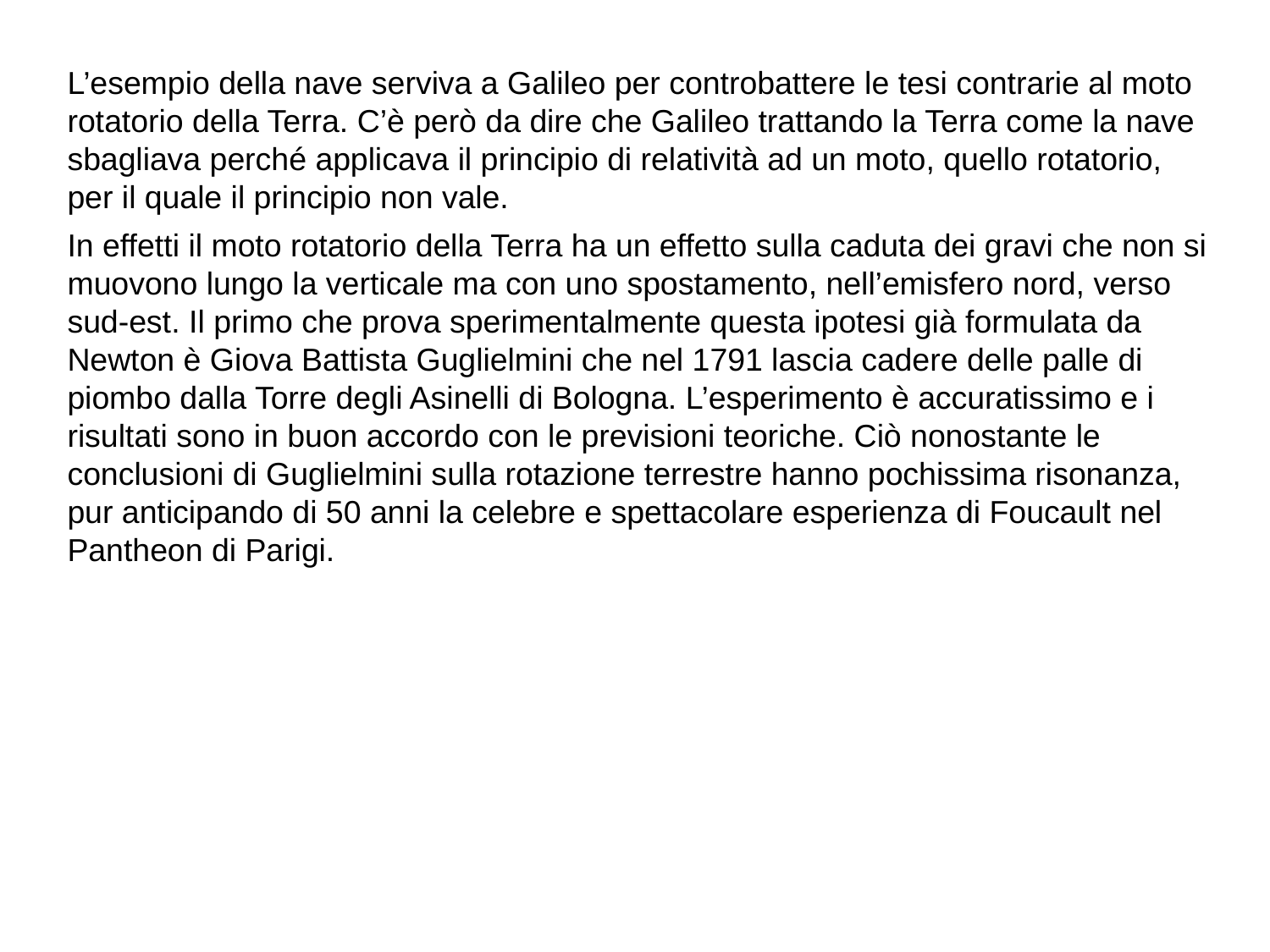

L’esempio della nave serviva a Galileo per controbattere le tesi contrarie al moto rotatorio della Terra. C’è però da dire che Galileo trattando la Terra come la nave sbagliava perché applicava il principio di relatività ad un moto, quello rotatorio, per il quale il principio non vale.
In effetti il moto rotatorio della Terra ha un effetto sulla caduta dei gravi che non si muovono lungo la verticale ma con uno spostamento, nell’emisfero nord, verso sud-est. Il primo che prova sperimentalmente questa ipotesi già formulata da Newton è Giova Battista Guglielmini che nel 1791 lascia cadere delle palle di piombo dalla Torre degli Asinelli di Bologna. L’esperimento è accuratissimo e i risultati sono in buon accordo con le previsioni teoriche. Ciò nonostante le conclusioni di Guglielmini sulla rotazione terrestre hanno pochissima risonanza, pur anticipando di 50 anni la celebre e spettacolare esperienza di Foucault nel Pantheon di Parigi.